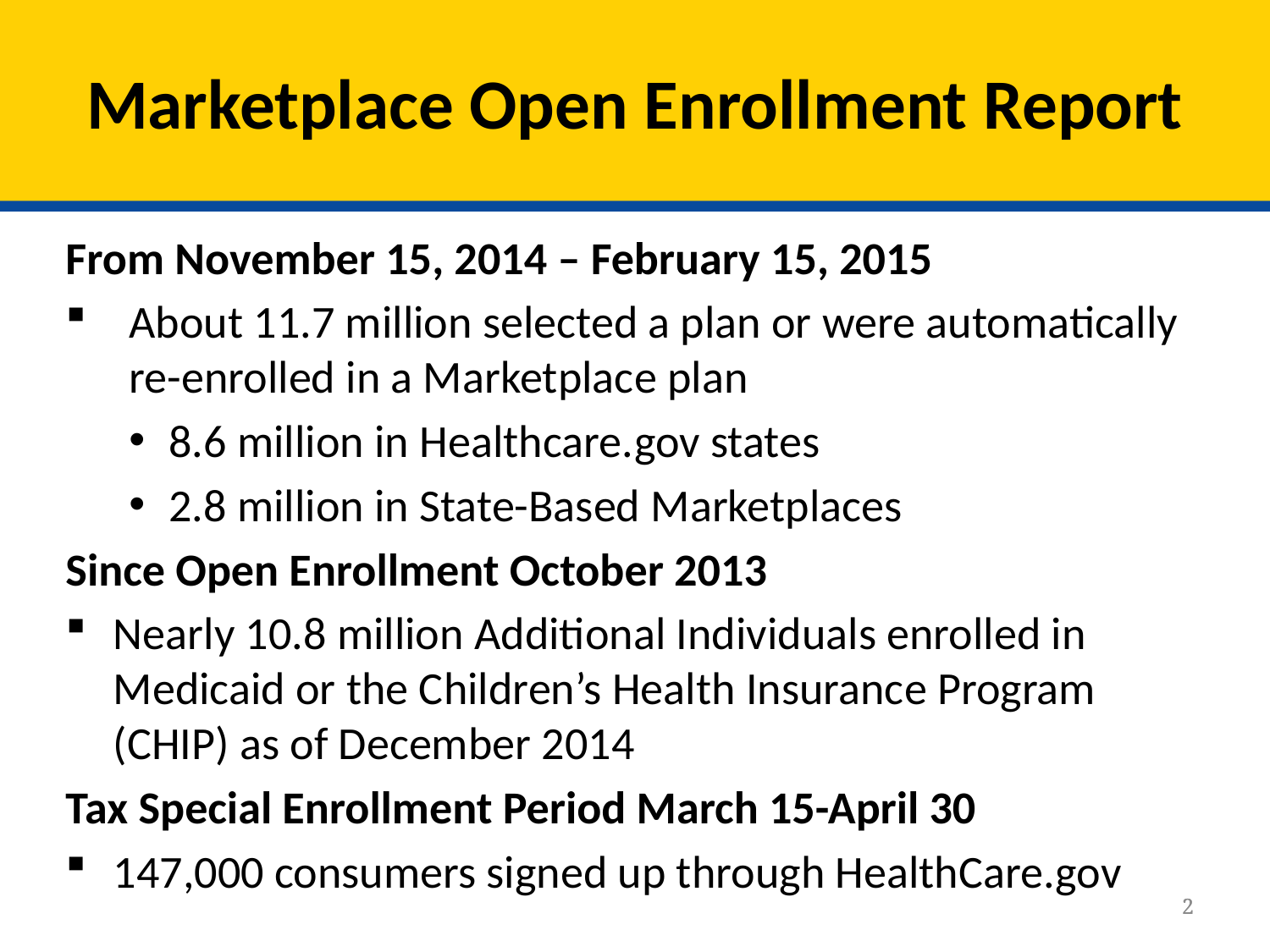

# Marketplace Open Enrollment Report
From November 15, 2014 – February 15, 2015
About 11.7 million selected a plan or were automatically re-enrolled in a Marketplace plan
8.6 million in Healthcare.gov states
2.8 million in State-Based Marketplaces
Since Open Enrollment October 2013
Nearly 10.8 million Additional Individuals enrolled in Medicaid or the Children’s Health Insurance Program (CHIP) as of December 2014
Tax Special Enrollment Period March 15-April 30
147,000 consumers signed up through HealthCare.gov

2